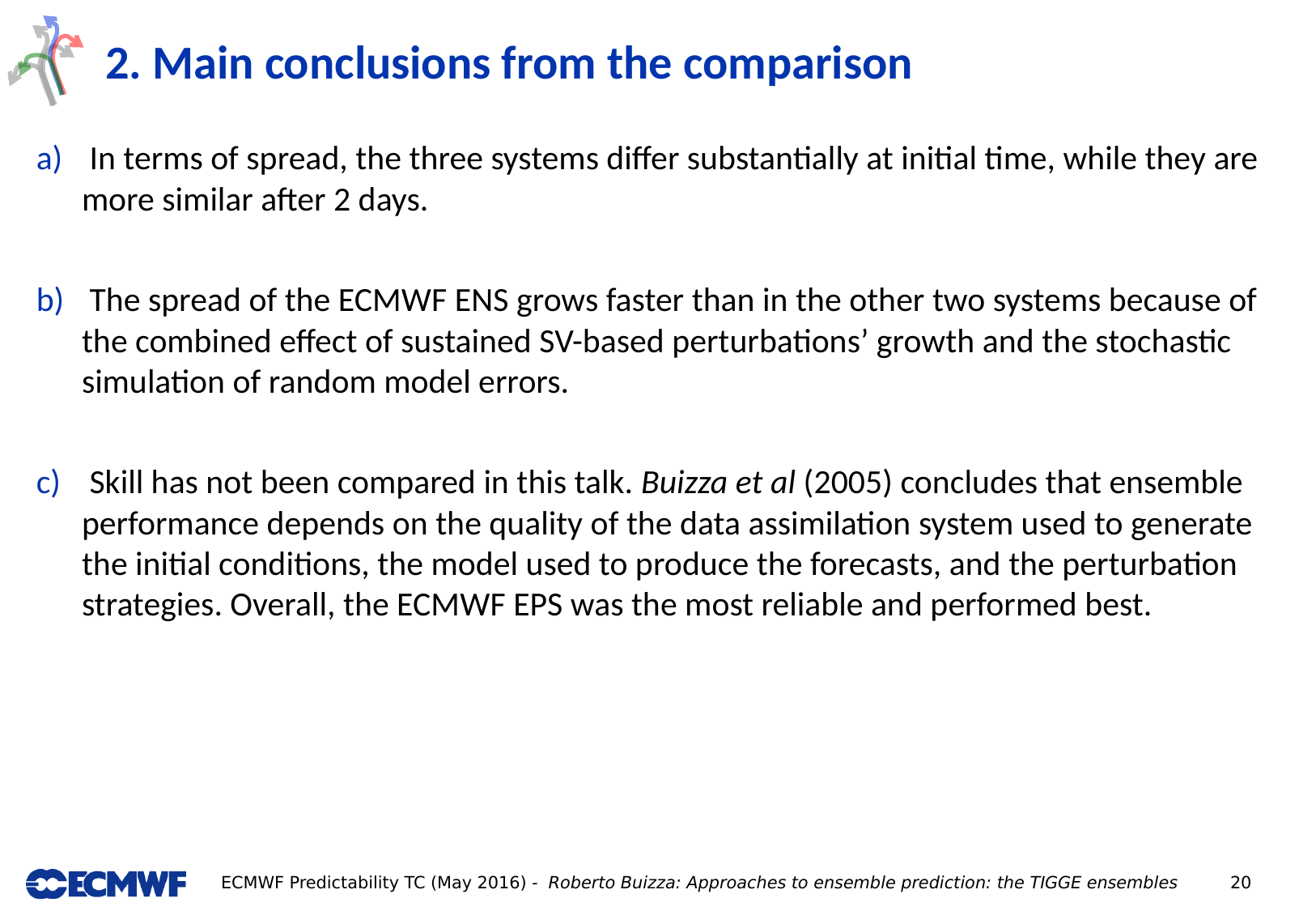

# 2. Main conclusions from the comparison
 In terms of spread, the three systems differ substantially at initial time, while they are more similar after 2 days.

 The spread of the ECMWF ENS grows faster than in the other two systems because of the combined effect of sustained SV-based perturbations’ growth and the stochastic simulation of random model errors.

 Skill has not been compared in this talk. Buizza et al (2005) concludes that ensemble performance depends on the quality of the data assimilation system used to generate the initial conditions, the model used to produce the forecasts, and the perturbation strategies. Overall, the ECMWF EPS was the most reliable and performed best.